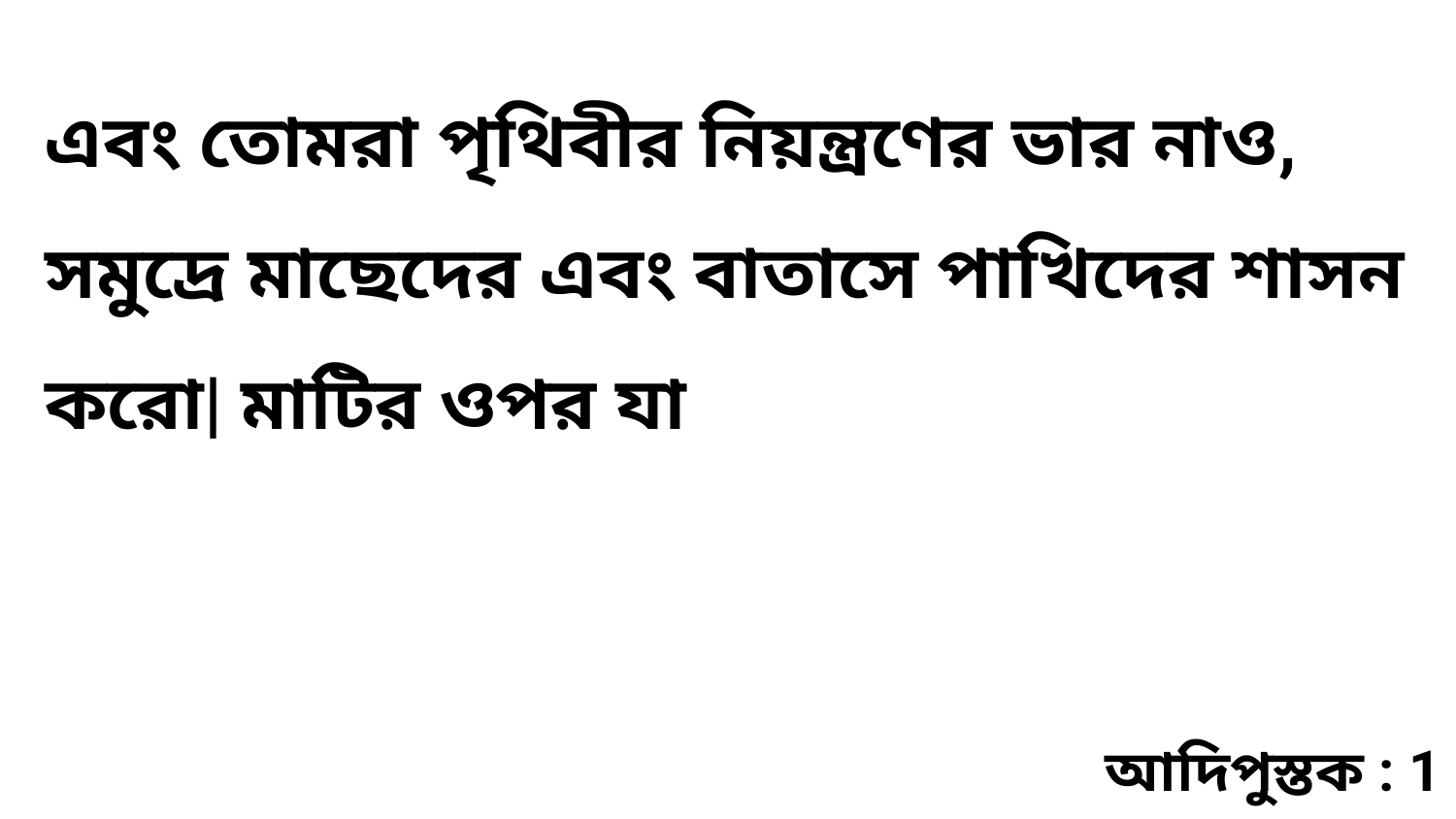

এবং তোমরা পৃথিবীর নিয়ন্ত্রণের ভার নাও, সমুদ্রে মাছেদের এবং বাতাসে পাখিদের শাসন করো| মাটির ওপর যা
আদিপুস্তক : 1